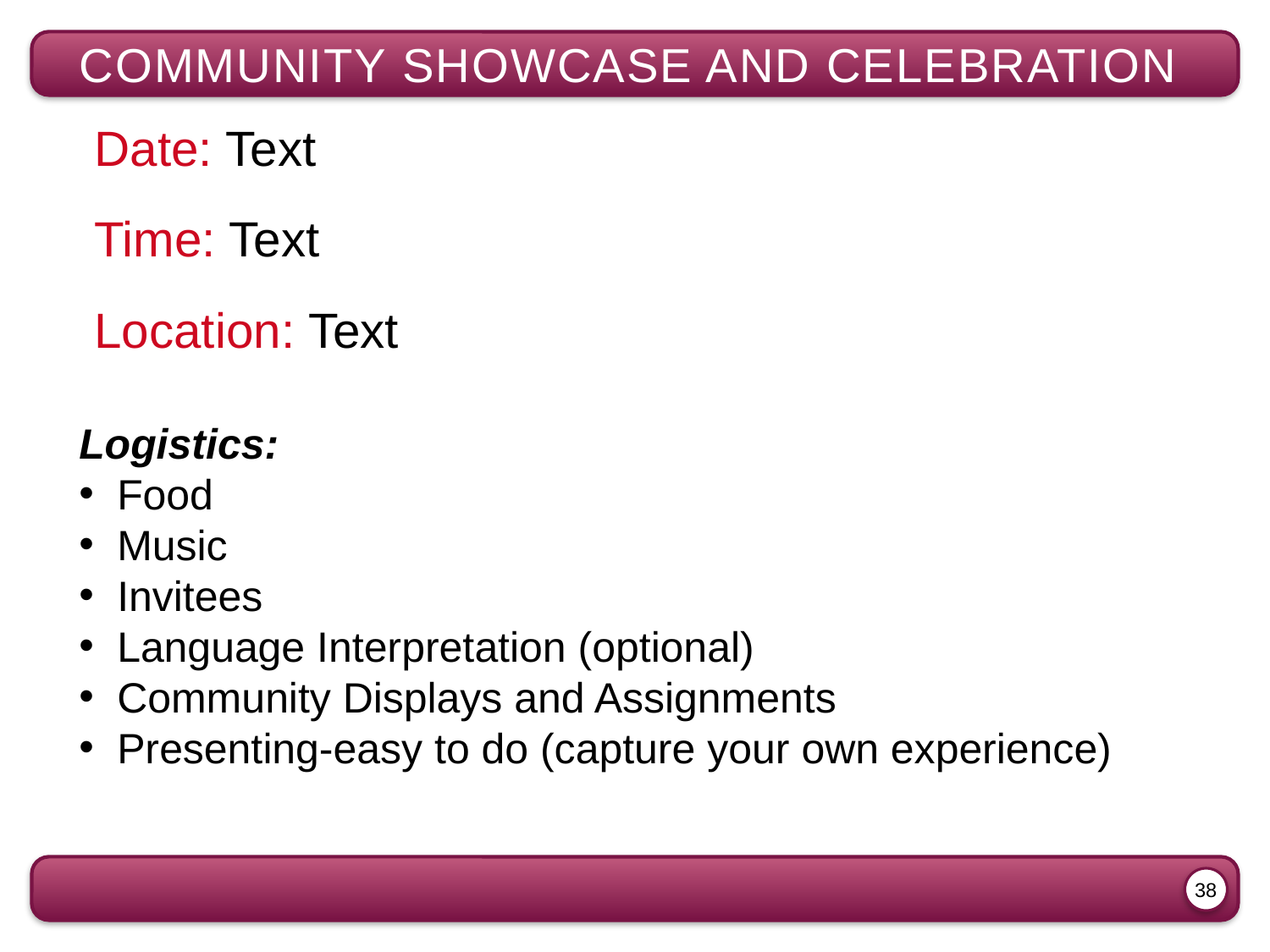

community showcase and celebration
Date: Text
Time: Text
Location: Text
Logistics:
Food
Music
Invitees
Language Interpretation (optional)
Community Displays and Assignments
Presenting-easy to do (capture your own experience)

38